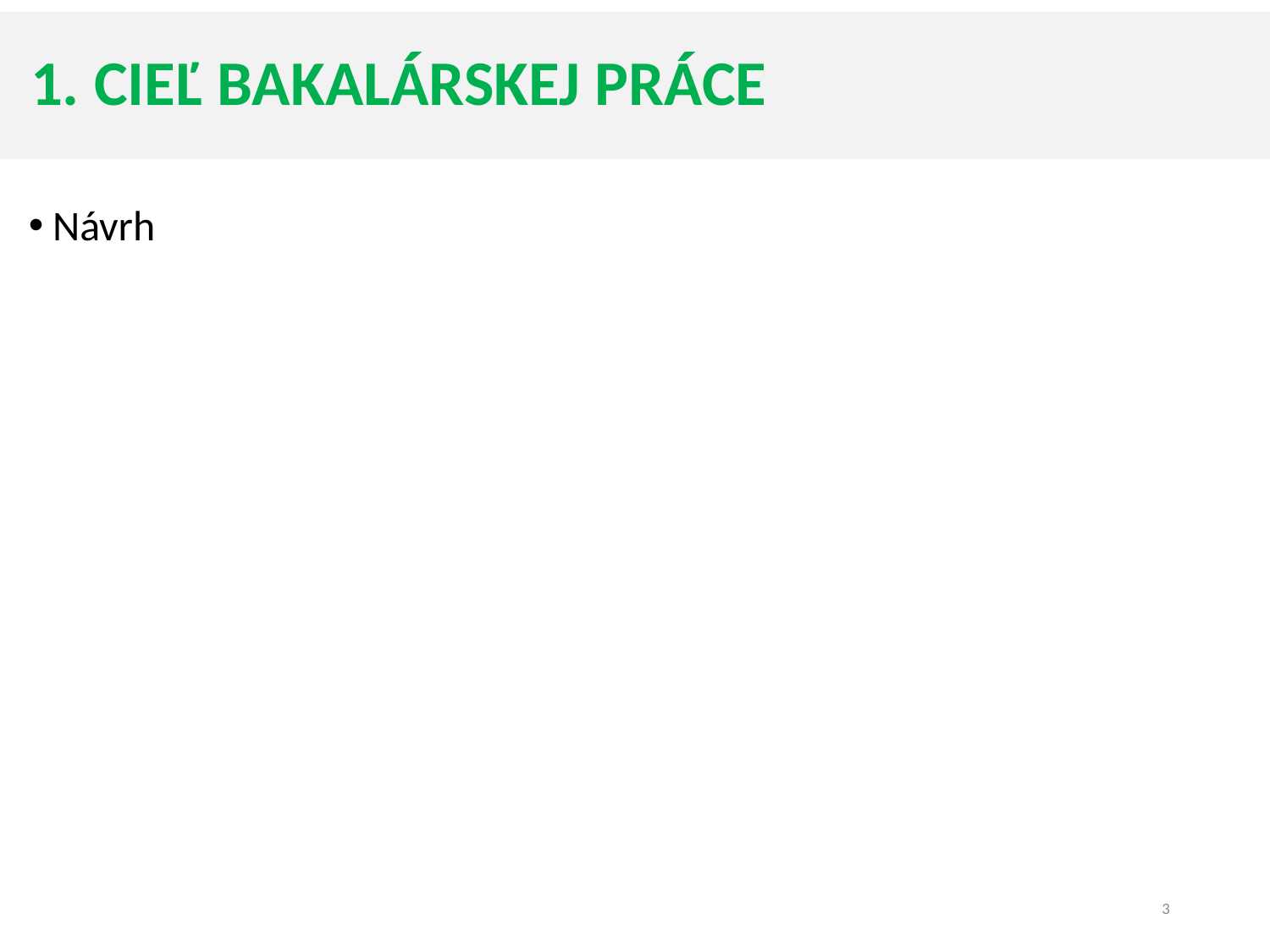

# 1. CIEĽ BAKALÁRSKEJ PRÁCE
Návrh

3